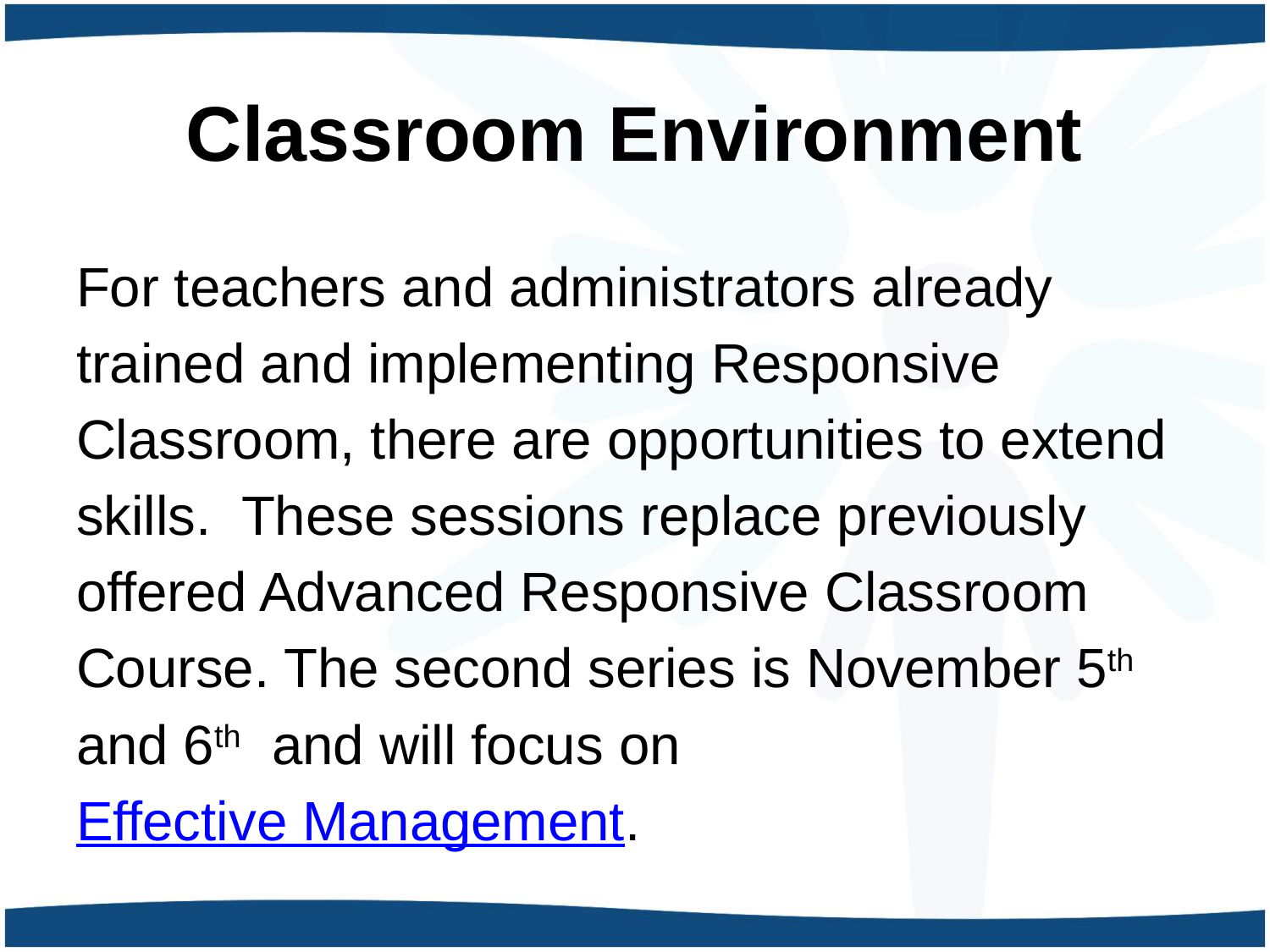

# Classroom Environment
For teachers and administrators already trained and implementing Responsive Classroom, there are opportunities to extend skills.  These sessions replace previously offered Advanced Responsive Classroom Course. The second series is November 5th  and 6th  and will focus on Effective Management.